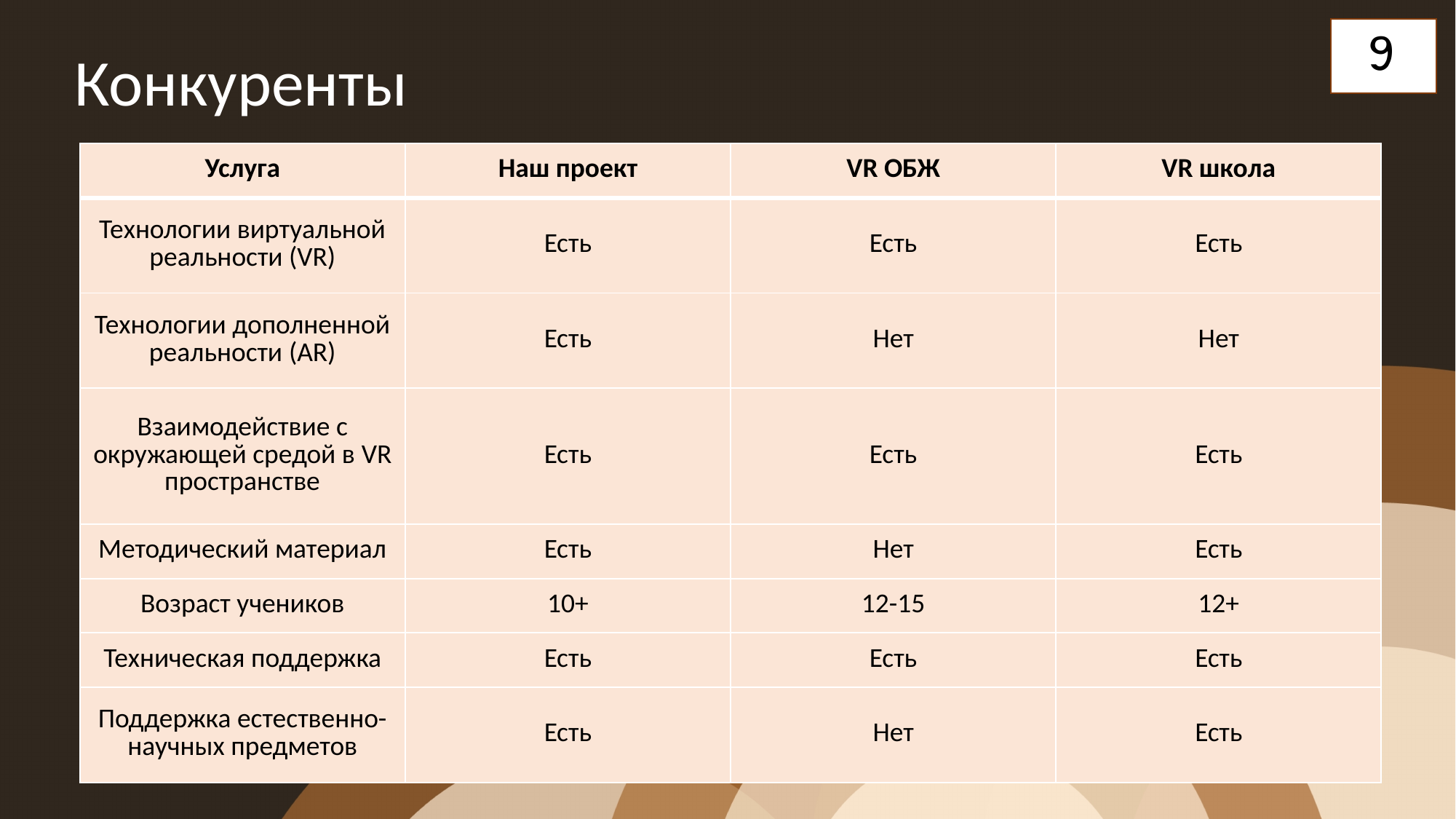

9
# Конкуренты

| Услуга | Наш проект | VR ОБЖ | VR школа |
| --- | --- | --- | --- |
| Технологии виртуальной реальности (VR) | Есть | Есть | Есть |
| Технологии дополненной реальности (AR) | Есть | Нет | Нет |
| Взаимодействие с окружающей средой в VR пространстве | Есть | Есть | Есть |
| Методический материал | Есть | Нет | Есть |
| Возраст учеников | 10+ | 12-15 | 12+ |
| Техническая поддержка | Есть | Есть | Есть |
| Поддержка естественно-научных предметов | Есть | Нет | Есть |